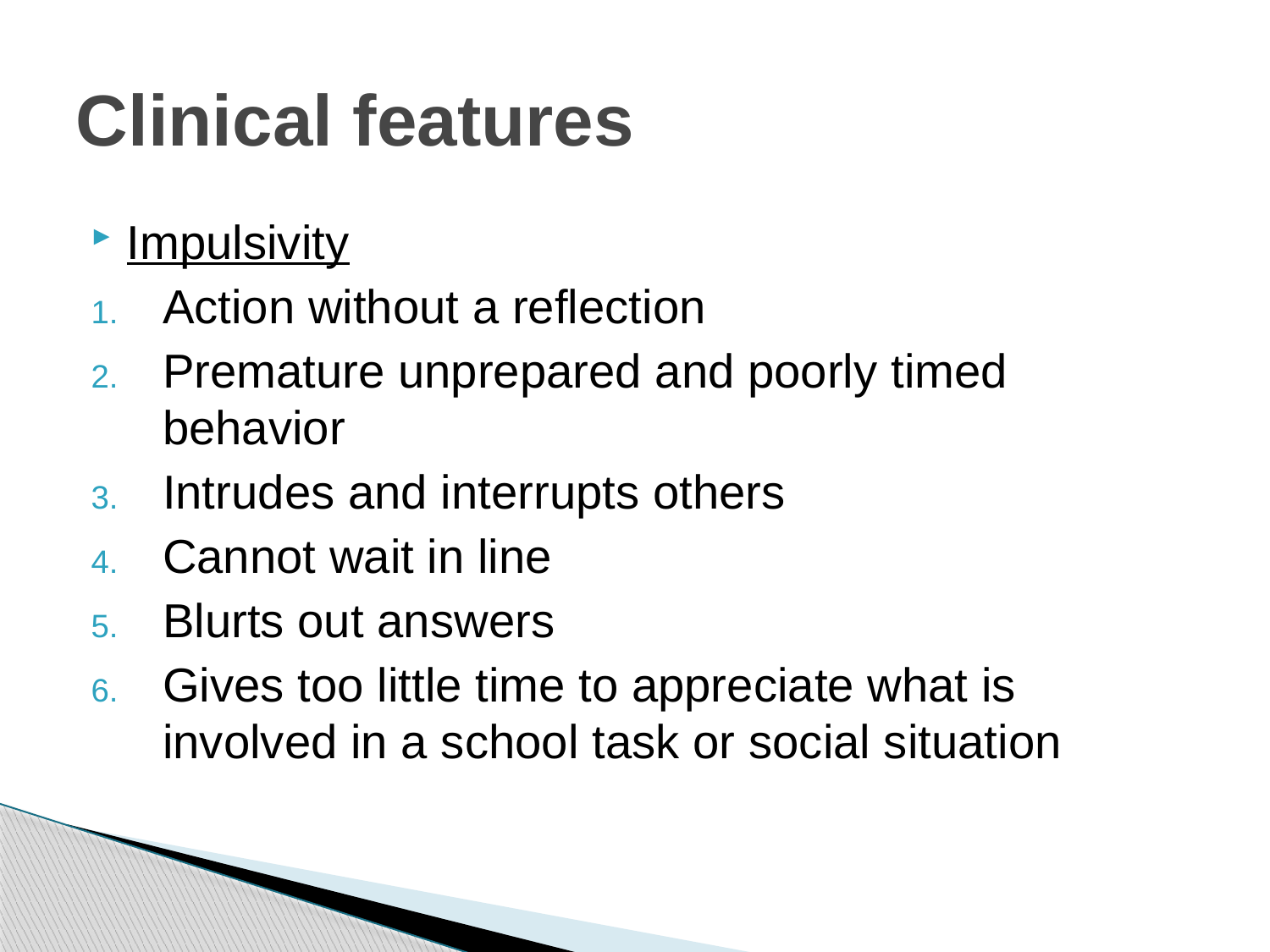

# Clinical features
Impulsivity
Action without a reflection
Premature unprepared and poorly timed behavior
Intrudes and interrupts others
Cannot wait in line
Blurts out answers
Gives too little time to appreciate what is involved in a school task or social situation